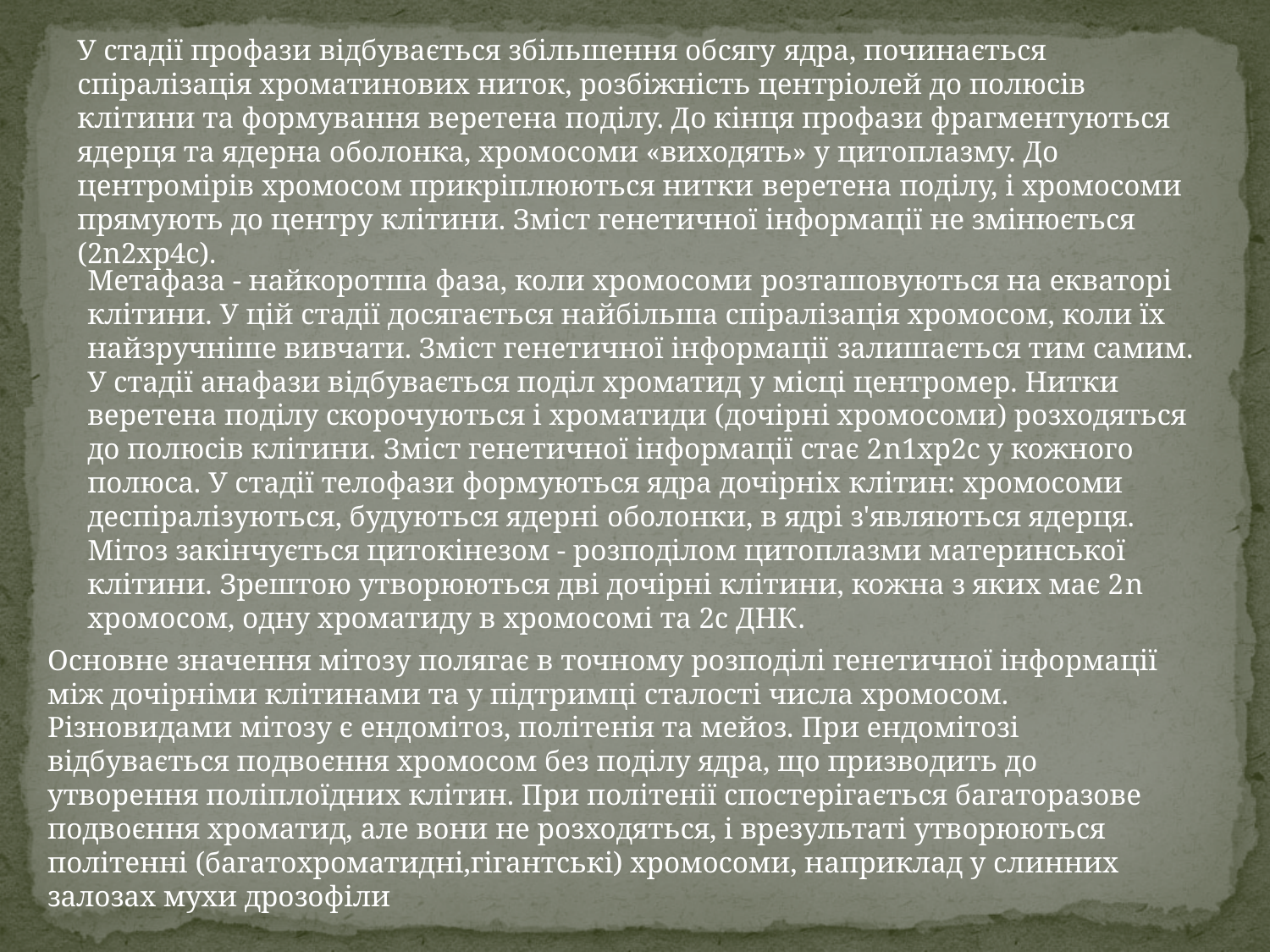

У стадії профази відбувається збільшення обсягу ядра, починається спіралізація хроматинових ниток, розбіжність центріолей до полюсів клітини та формування веретена поділу. До кінця профази фрагментуються ядерця та ядерна оболонка, хромосоми «виходять» у цитоплазму. До центромірів хромосом прикріплюються нитки веретена поділу, і хромосоми прямують до центру клітини. Зміст генетичної інформації не змінюється (2n2хр4с).
Метафаза - найкоротша фаза, коли хромосоми розташовуються на екваторі клітини. У цій стадії досягається найбільша спіралізація хромосом, коли їх найзручніше вивчати. Зміст генетичної інформації залишається тим самим. У стадії анафази відбувається поділ хроматид у місці центромер. Нитки веретена поділу скорочуються і хроматиди (дочірні хромосоми) розходяться до полюсів клітини. Зміст генетичної інформації стає 2n1хр2с у кожного полюса. У стадії телофази формуються ядра дочірніх клітин: хромосоми деспіралізуються, будуються ядерні оболонки, в ядрі з'являються ядерця. Мітоз закінчується цитокінезом - розподілом цитоплазми материнської клітини. Зрештою утворюються дві дочірні клітини, кожна з яких має 2n хромосом, одну хроматиду в хромосомі та 2с ДНК.
Основне значення мітозу полягає в точному розподілі генетичної інформації між дочірніми клітинами та у підтримці сталості числа хромосом. Різновидами мітозу є ендомітоз, політенія та мейоз. При ендомітозі відбувається подвоєння хромосом без поділу ядра, що призводить до утворення поліплоїдних клітин. При політенії спостерігається багаторазове подвоєння хроматид, але вони не розходяться, і врезультаті утворюються політенні (багатохроматидні,гігантські) хромосоми, наприклад у слинних залозах мухи дрозофіли